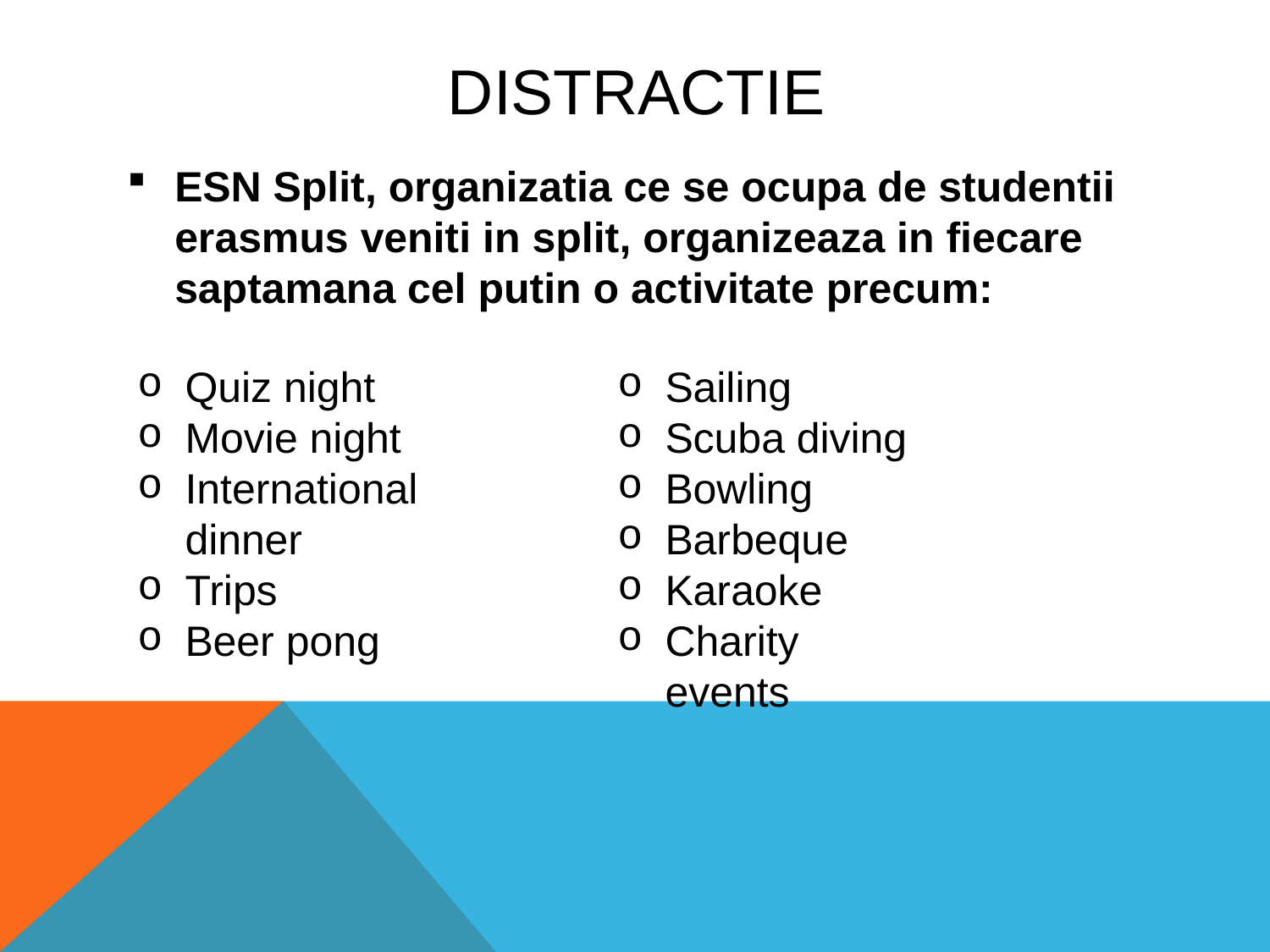

# Distractie
ESN Split, organizatia ce se ocupa de studentii erasmus veniti in split, organizeaza in fiecare saptamana cel putin o activitate precum:
Quiz night
Movie night
International dinner
Trips
Beer pong

Sailing
Scuba diving
Bowling
Barbeque
Karaoke
Charity events